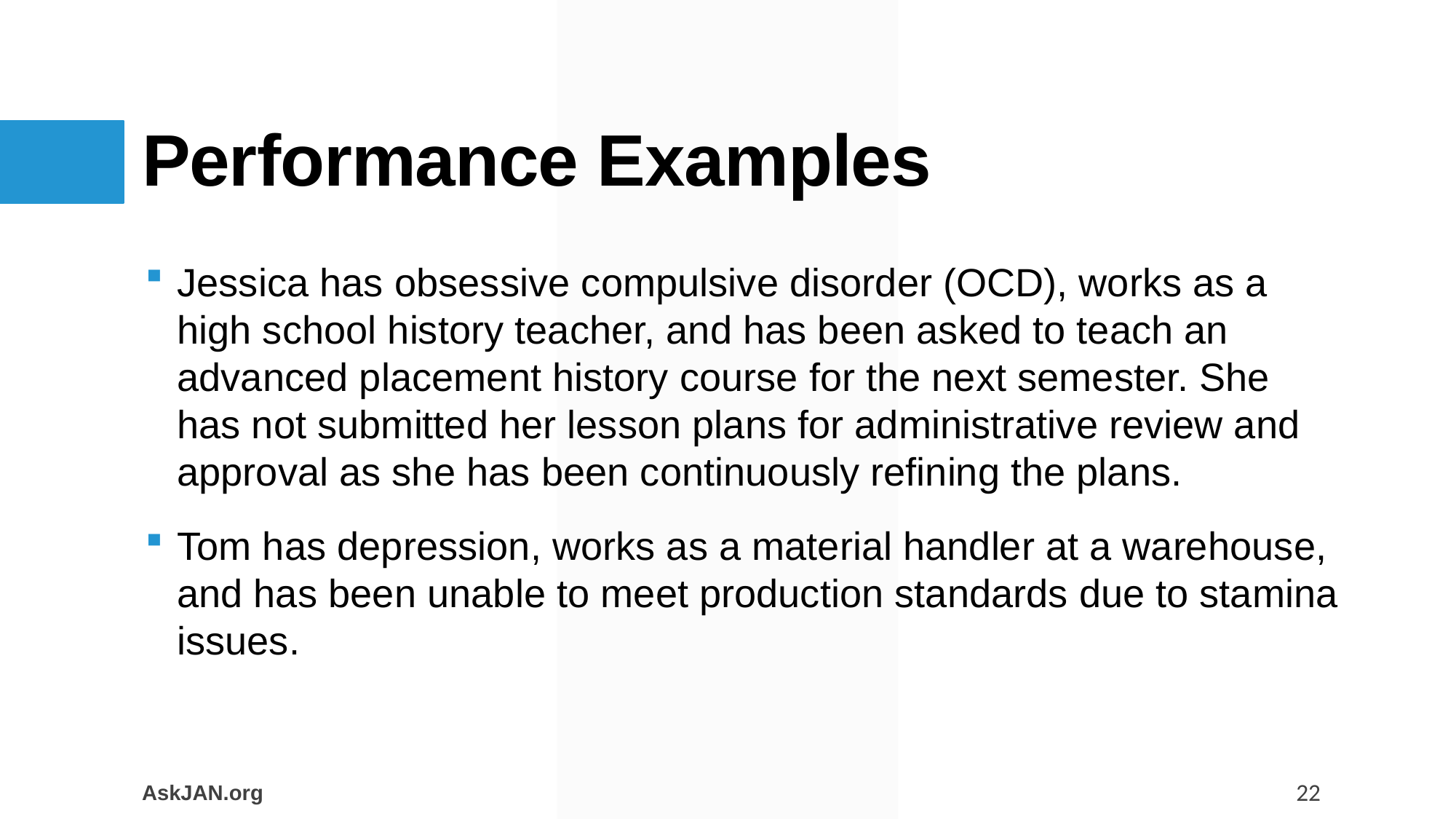

# Performance Examples
Jessica has obsessive compulsive disorder (OCD), works as a high school history teacher, and has been asked to teach an advanced placement history course for the next semester. She has not submitted her lesson plans for administrative review and approval as she has been continuously refining the plans.
Tom has depression, works as a material handler at a warehouse, and has been unable to meet production standards due to stamina issues.

AskJAN.org
22